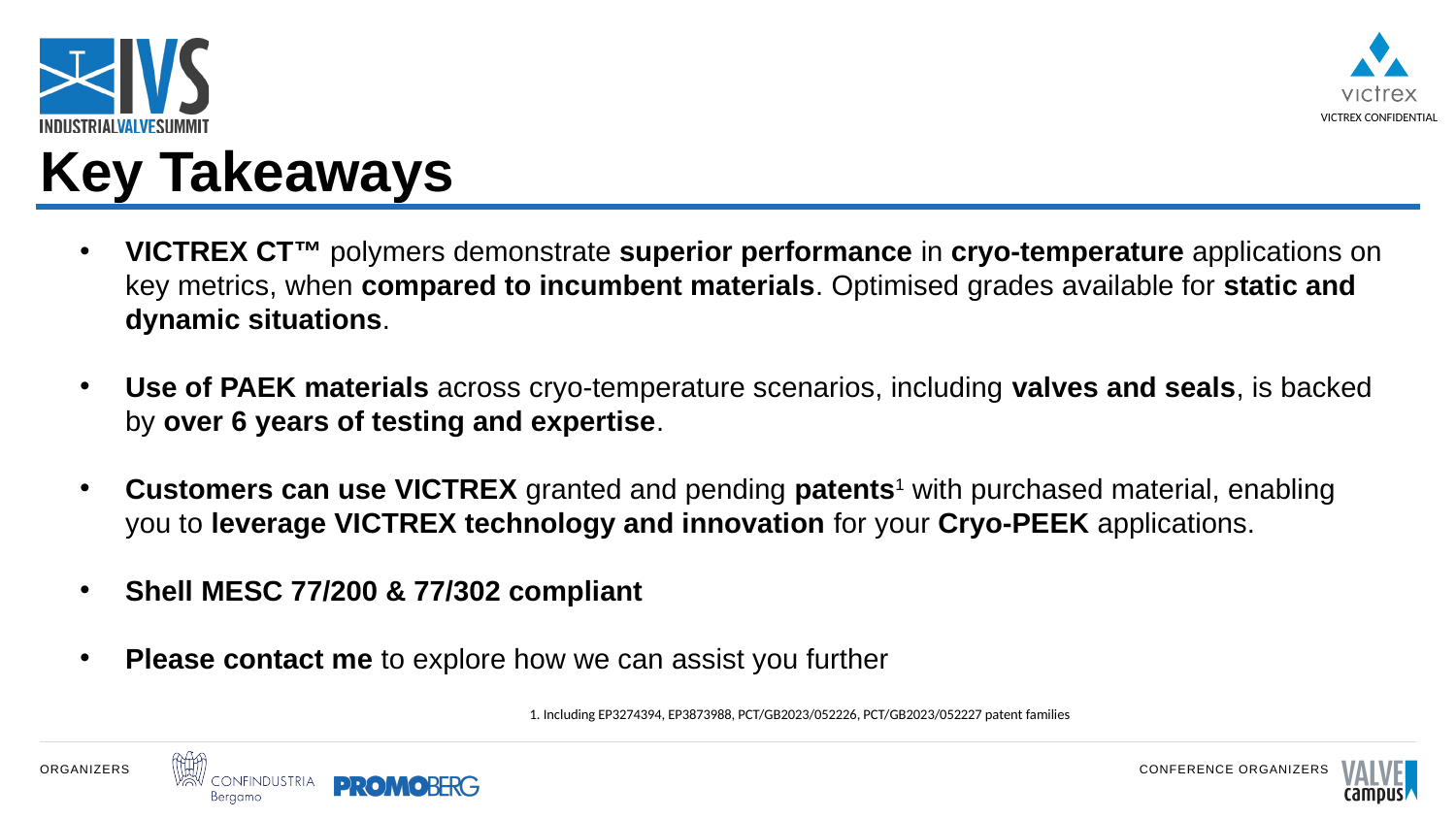

# Key Takeaways
VICTREX CT™ polymers demonstrate superior performance in cryo-temperature applications on key metrics, when compared to incumbent materials. Optimised grades available for static and dynamic situations.

Use of PAEK materials across cryo-temperature scenarios, including valves and seals, is backed by over 6 years of testing and expertise.

Customers can use VICTREX granted and pending patents1 with purchased material, enabling you to leverage VICTREX technology and innovation for your Cryo-PEEK applications.

Shell MESC 77/200 & 77/302 compliant

Please contact me to explore how we can assist you further
1. Including EP3274394, EP3873988, PCT/GB2023/052226, PCT/GB2023/052227 patent families